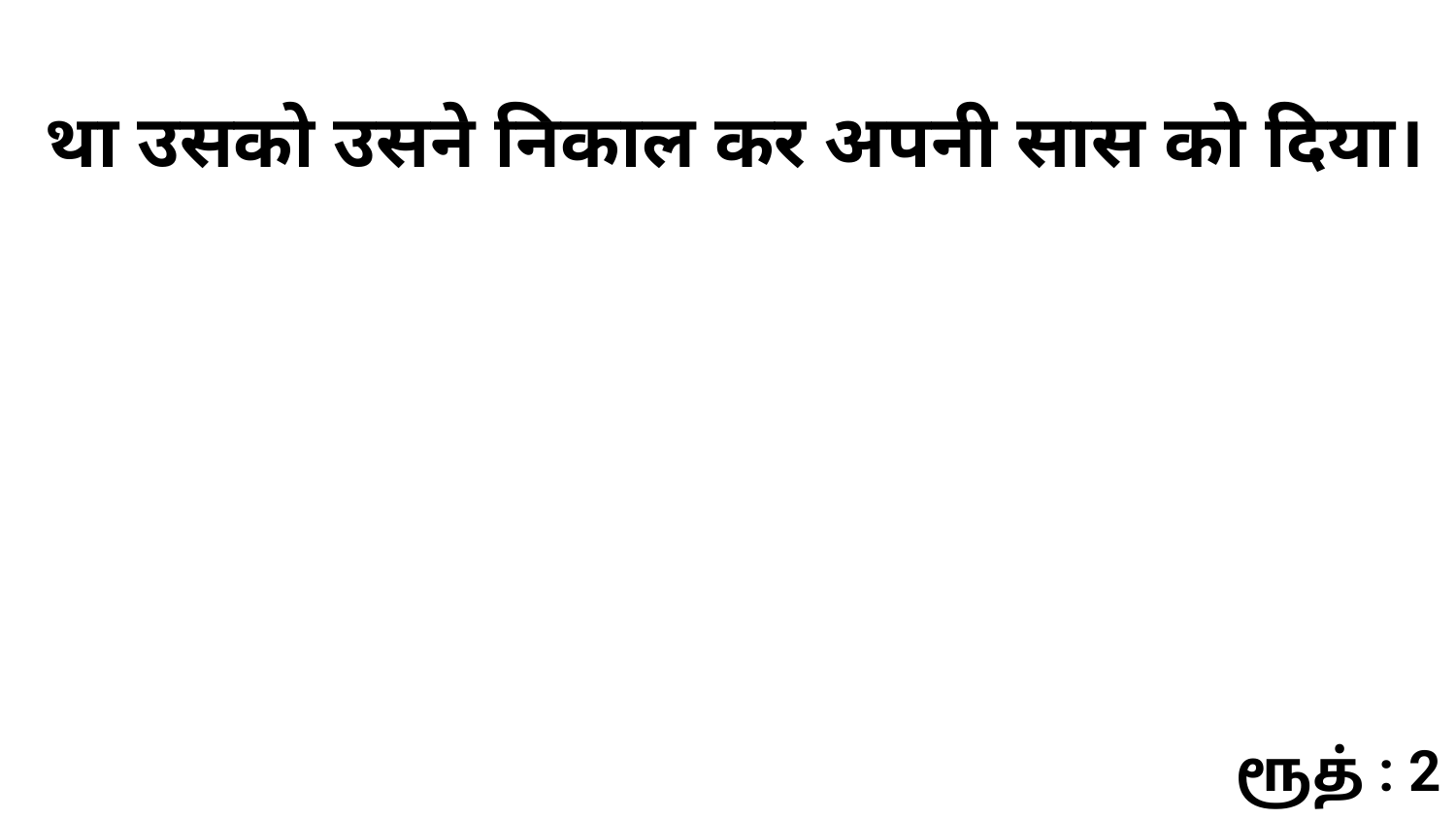

था उसको उसने निकाल कर अपनी सास को दिया।
ரூத் : 2